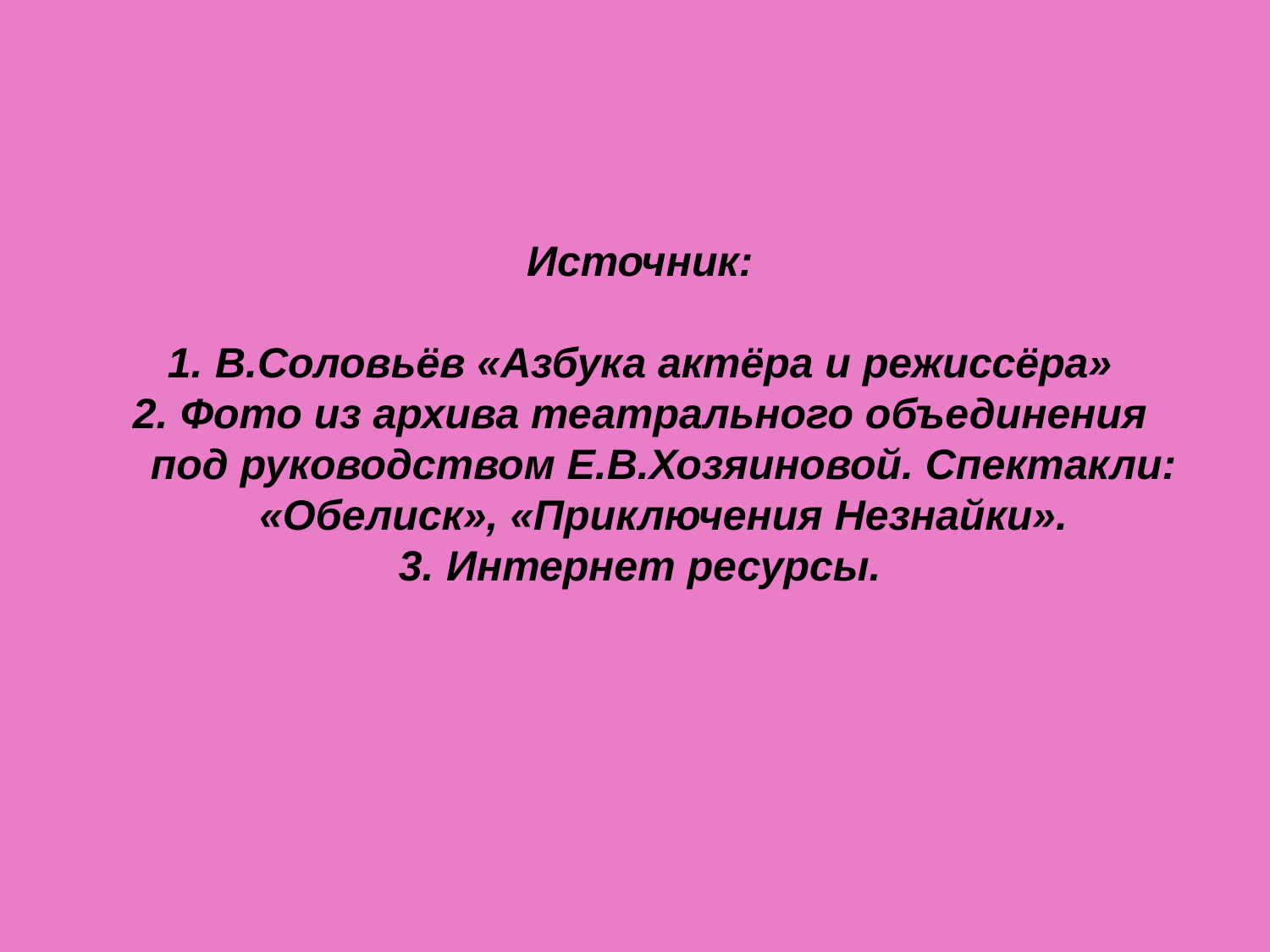

Источник:

В.Соловьёв «Азбука актёра и режиссёра»
Фото из архива театрального объединения под руководством Е.В.Хозяиновой. Спектакли: «Обелиск», «Приключения Незнайки».
Интернет ресурсы.